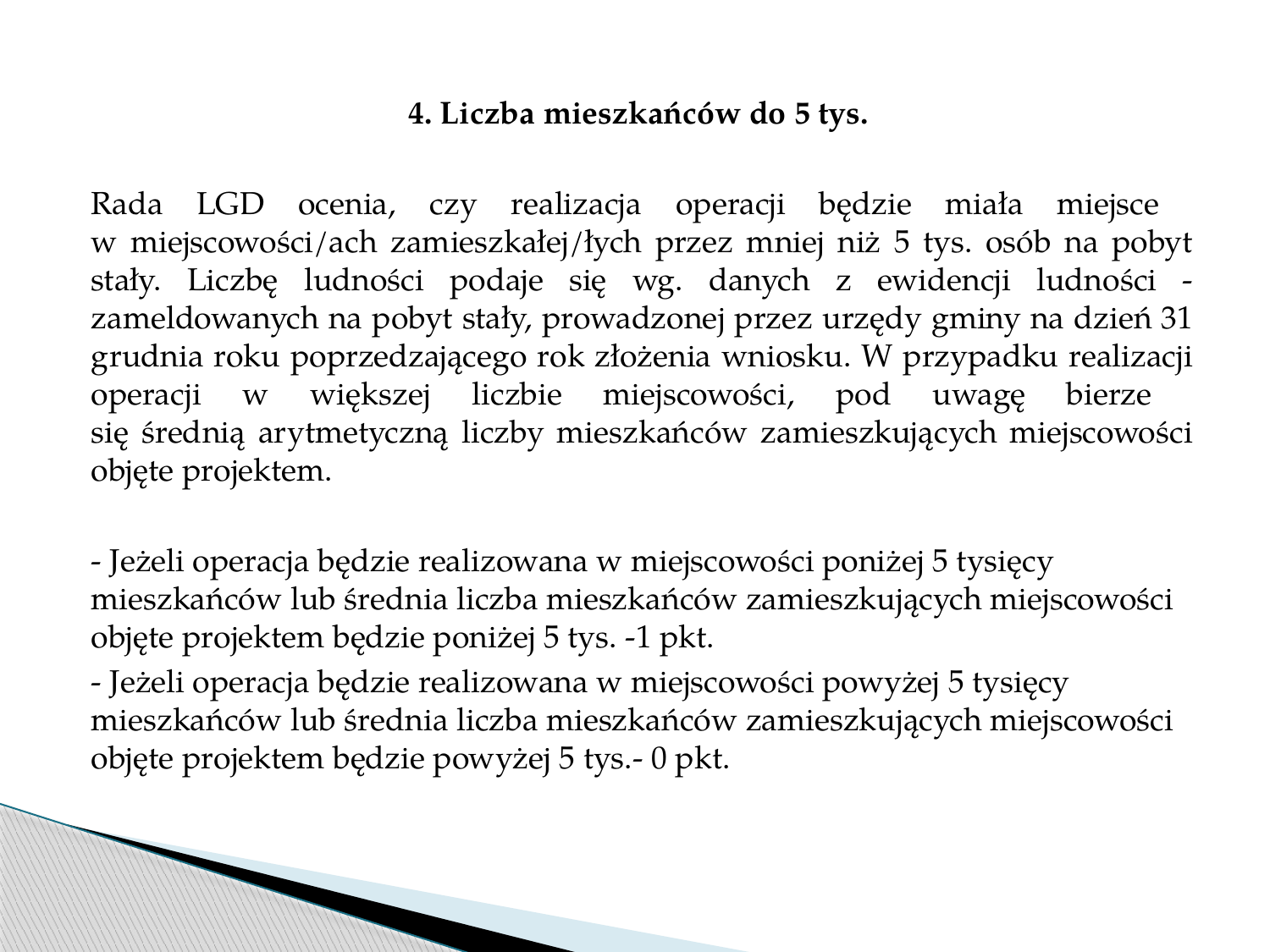

4. Liczba mieszkańców do 5 tys.

Rada LGD ocenia, czy realizacja operacji będzie miała miejsce
w miejscowości/ach zamieszkałej/łych przez mniej niż 5 tys. osób na pobyt stały. Liczbę ludności podaje się wg. danych z ewidencji ludności - zameldowanych na pobyt stały, prowadzonej przez urzędy gminy na dzień 31 grudnia roku poprzedzającego rok złożenia wniosku. W przypadku realizacji operacji w większej liczbie miejscowości, pod uwagę bierze
się średnią arytmetyczną liczby mieszkańców zamieszkujących miejscowości objęte projektem.

- Jeżeli operacja będzie realizowana w miejscowości poniżej 5 tysięcy mieszkańców lub średnia liczba mieszkańców zamieszkujących miejscowości objęte projektem będzie poniżej 5 tys. -1 pkt.
- Jeżeli operacja będzie realizowana w miejscowości powyżej 5 tysięcy mieszkańców lub średnia liczba mieszkańców zamieszkujących miejscowości objęte projektem będzie powyżej 5 tys.- 0 pkt.